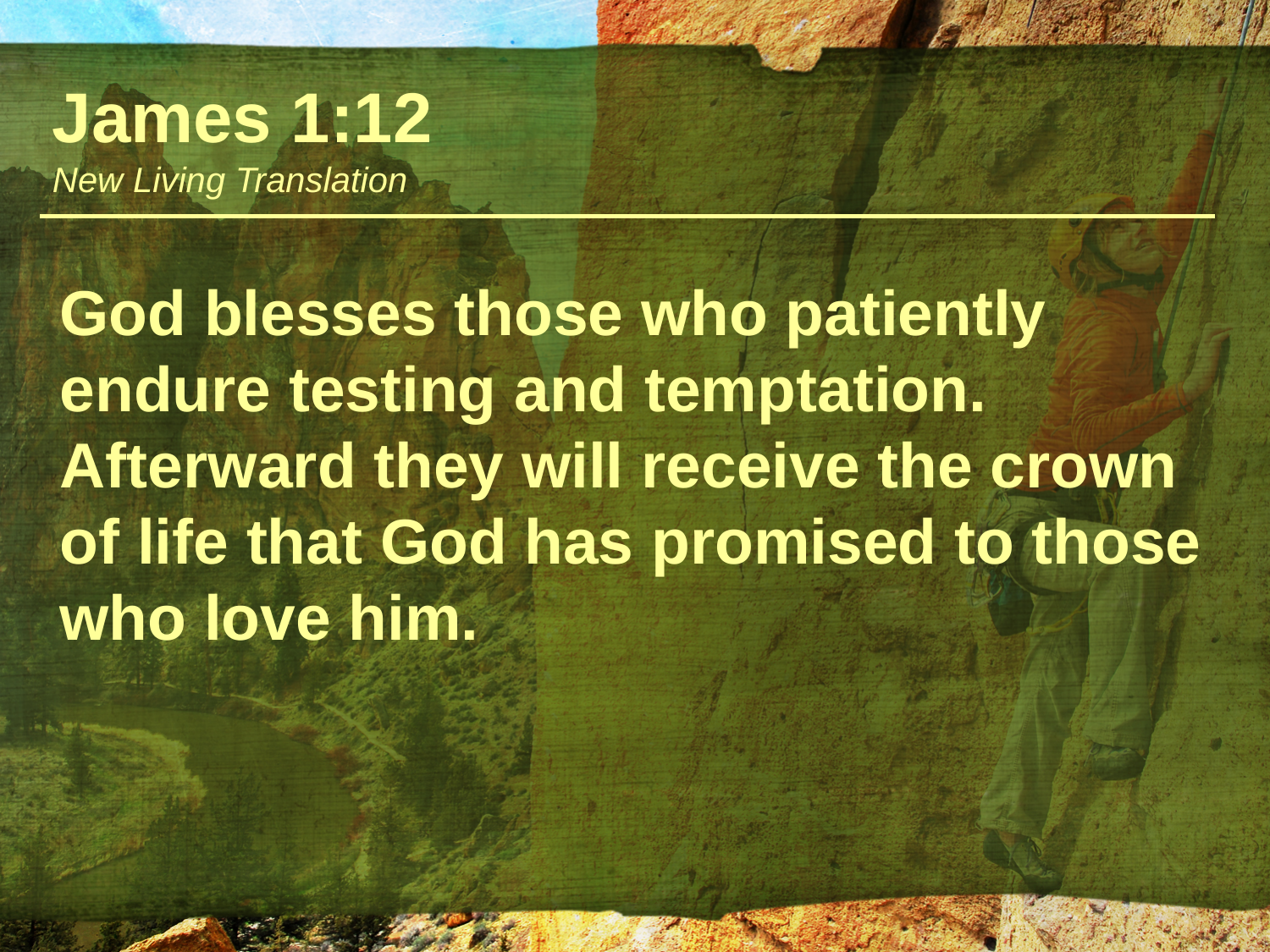

James 1:12
New Living Translation
God blesses those who patiently endure testing and temptation. Afterward they will receive the crown of life that God has promised to those who love him.